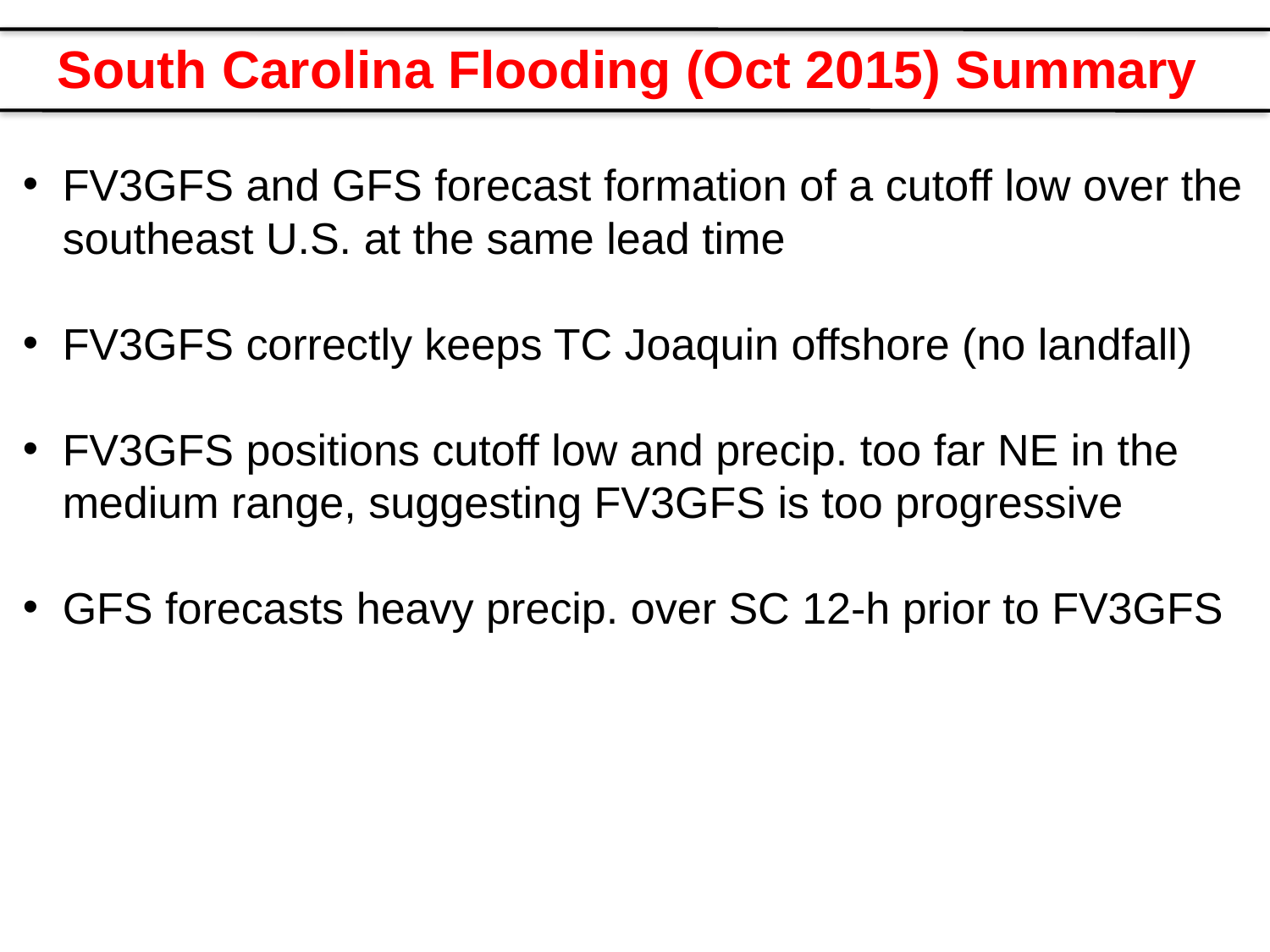

South Carolina Flooding (Oct 2015) Summary
FV3GFS and GFS forecast formation of a cutoff low over the southeast U.S. at the same lead time

FV3GFS correctly keeps TC Joaquin offshore (no landfall)

FV3GFS positions cutoff low and precip. too far NE in the medium range, suggesting FV3GFS is too progressive

GFS forecasts heavy precip. over SC 12-h prior to FV3GFS